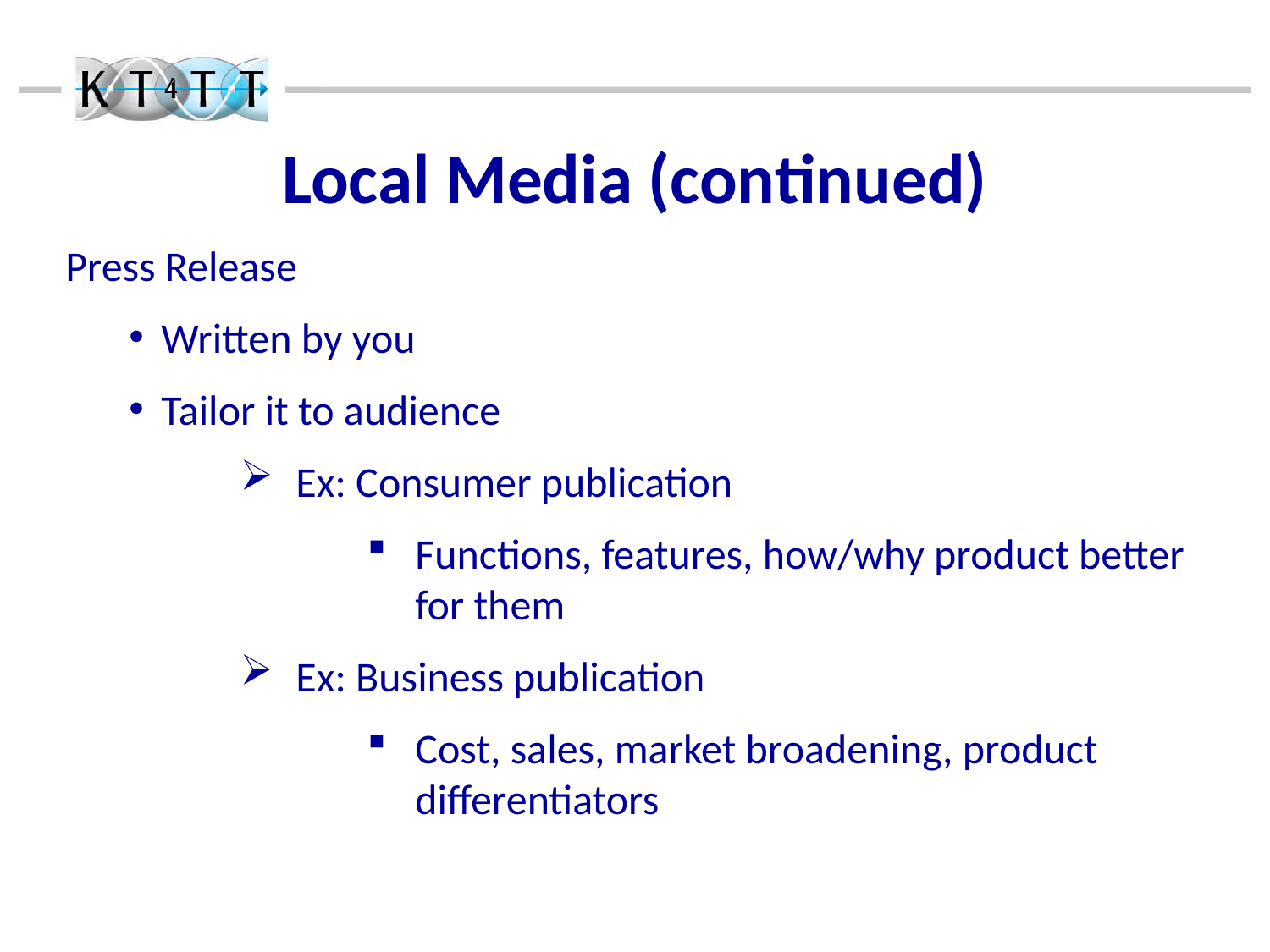

# Local Media (continued)
Press Release
Written by you
Tailor it to audience
Ex: Consumer publication
Functions, features, how/why product better for them
Ex: Business publication
Cost, sales, market broadening, product differentiators